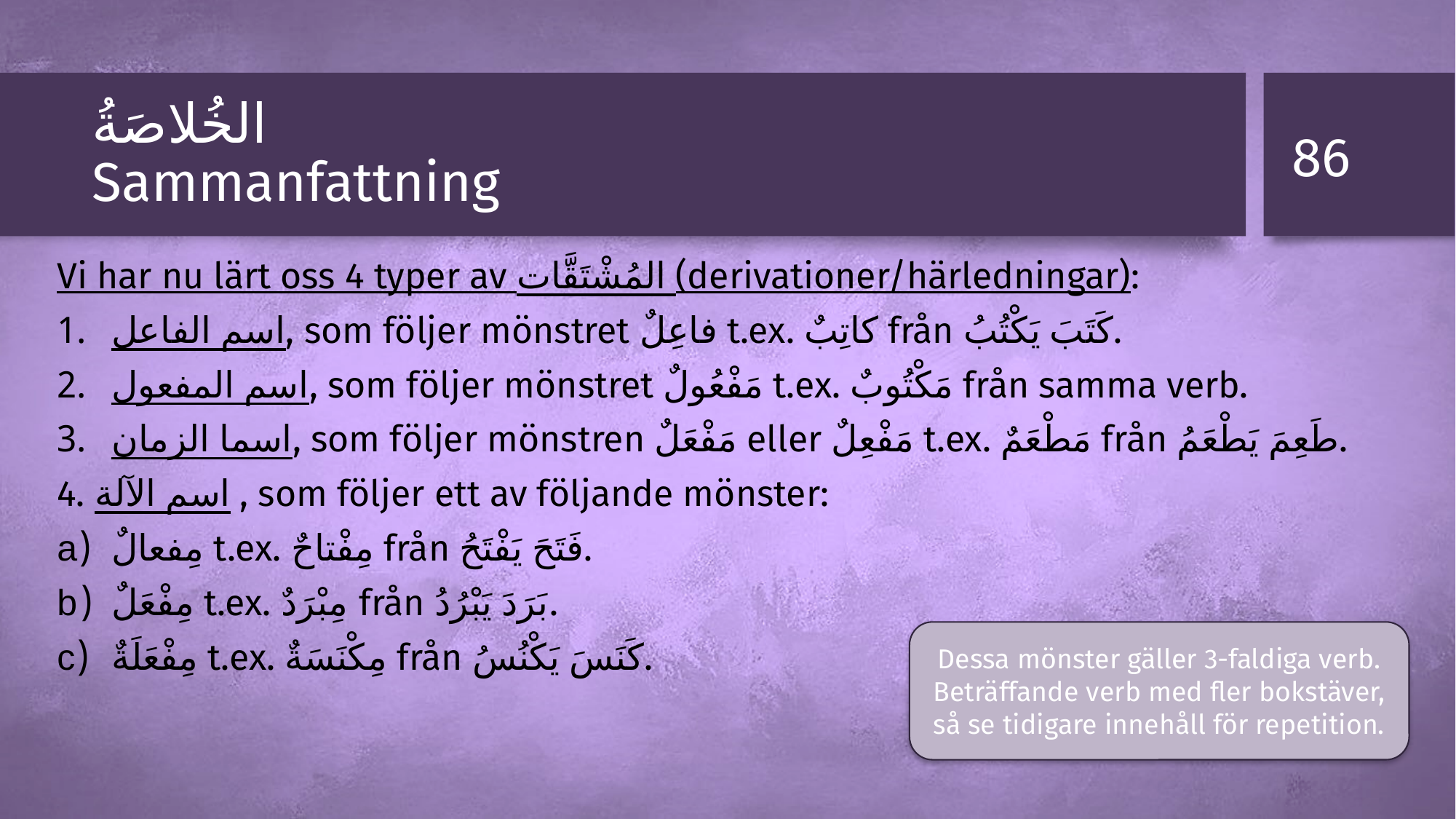

86
# الخُلاصَةُ Sammanfattning
Vi har nu lärt oss 4 typer av المُشْتَقَّات (derivationer/härledningar):
اسم الفاعل, som följer mönstret فاعِلٌ t.ex. كاتِبٌ från كَتَبَ يَكْتُبُ.
اسم المفعول, som följer mönstret مَفْعُولٌ t.ex. مَكْتُوبٌ från samma verb.
اسما الزمان, som följer mönstren مَفْعَلٌ eller مَفْعِلٌ t.ex. مَطْعَمٌ från طَعِمَ يَطْعَمُ.
4. اسم الآلة , som följer ett av följande mönster:
مِفعالٌ t.ex. مِفْتاحٌ från فَتَحَ يَفْتَحُ.
مِفْعَلٌ t.ex. مِبْرَدٌ från بَرَدَ يَبْرُدُ.
مِفْعَلَةٌ t.ex. مِكْنَسَةٌ från كَنَسَ يَكْنُسُ.

Dessa mönster gäller 3-faldiga verb. Beträffande verb med fler bokstäver, så se tidigare innehåll för repetition.